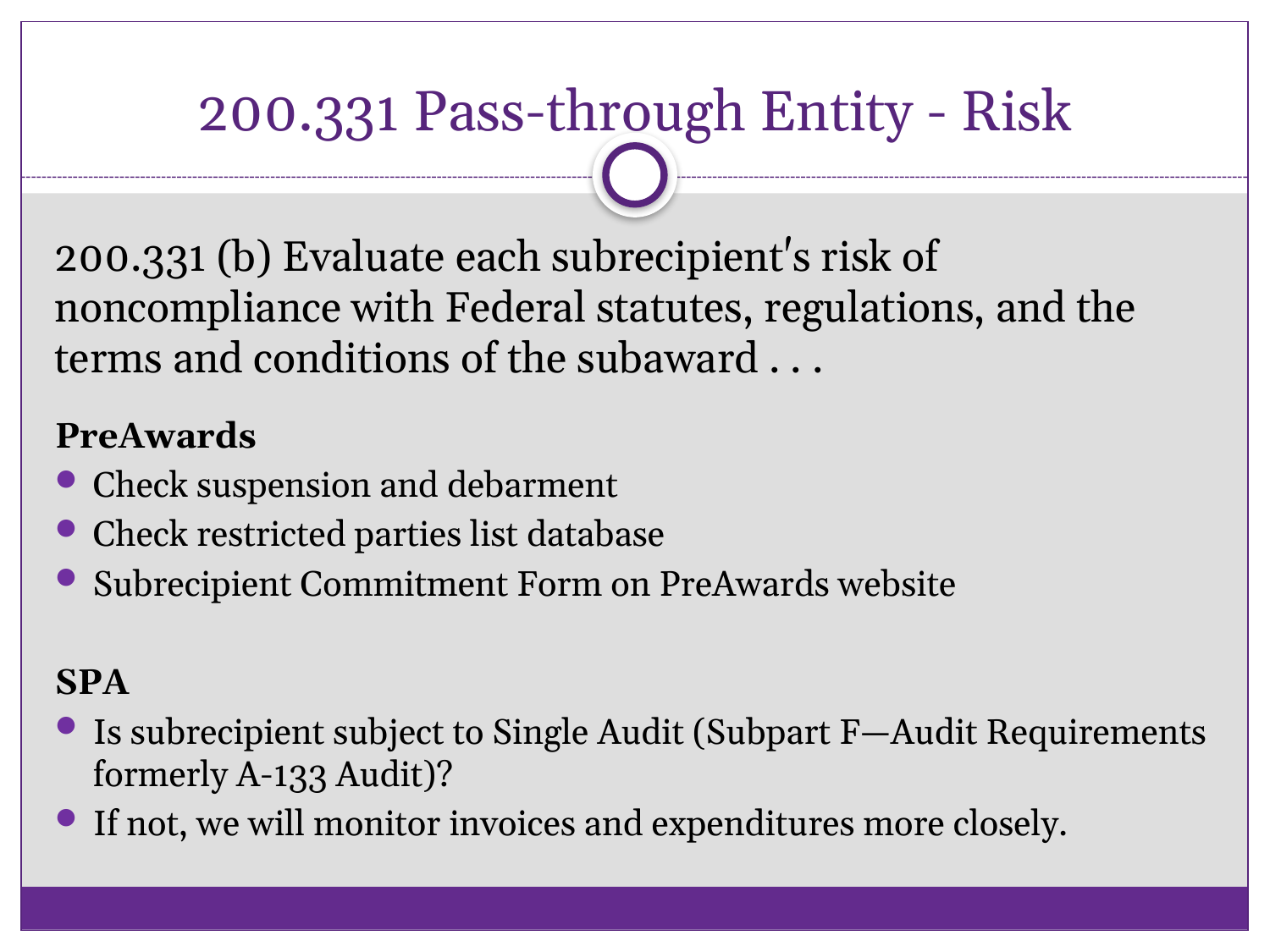

# 200.331 Pass-through Entity - Risk
200.331 (b) Evaluate each subrecipient's risk of noncompliance with Federal statutes, regulations, and the terms and conditions of the subaward . . .

PreAwards
Check suspension and debarment
Check restricted parties list database
Subrecipient Commitment Form on PreAwards website

SPA
Is subrecipient subject to Single Audit (Subpart F—Audit Requirements formerly A-133 Audit)?
If not, we will monitor invoices and expenditures more closely.